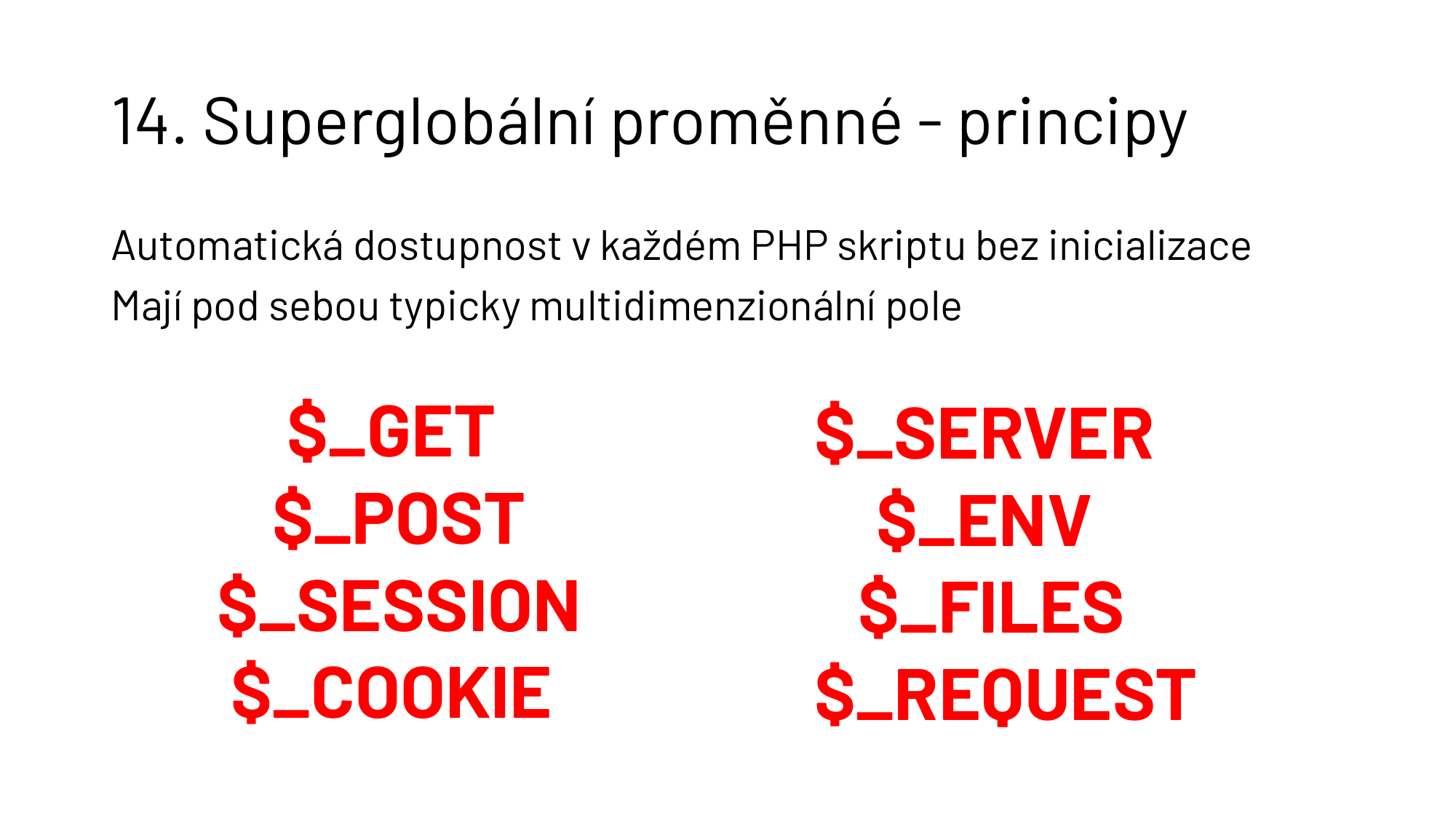

# 14. Superglobální proměnné - principy
Automatická dostupnost v každém PHP skriptu bez inicializace
Mají pod sebou typicky multidimenzionální pole

$_GET
$_POST
$_SESSION
$_COOKIE

$_SERVER
$_ENV
$_FILES
$_REQUEST